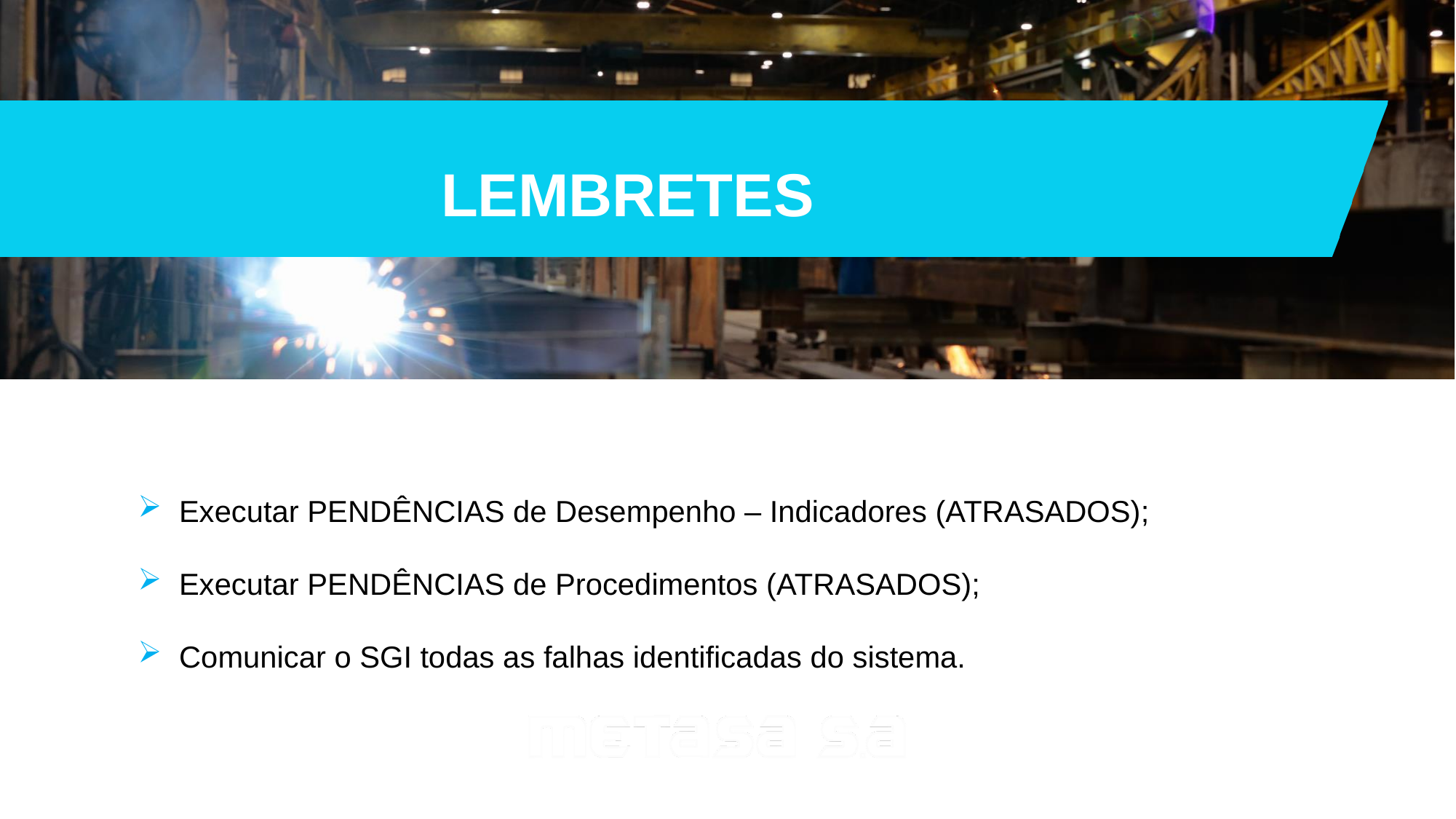

# LEMBRETES
Executar PENDÊNCIAS de Desempenho – Indicadores (ATRASADOS);
Executar PENDÊNCIAS de Procedimentos (ATRASADOS);
Comunicar o SGI todas as falhas identificadas do sistema.